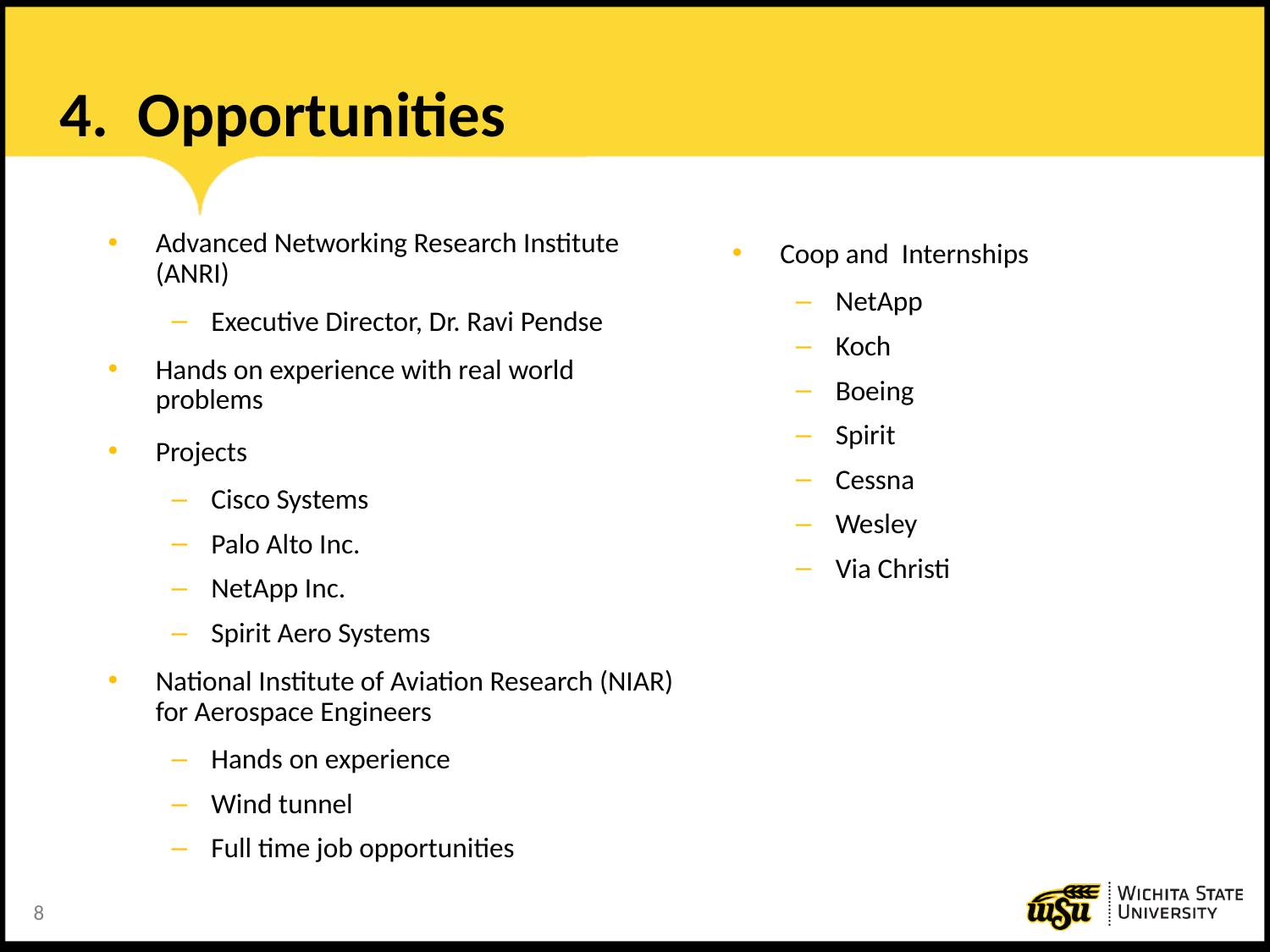

# 4.  Opportunities
Advanced Networking Research Institute (ANRI)
Executive Director, Dr. Ravi Pendse
Hands on experience with real world problems
Projects
Cisco Systems
Palo Alto Inc.
NetApp Inc.
Spirit Aero Systems
National Institute of Aviation Research (NIAR) for Aerospace Engineers
Hands on experience
Wind tunnel
Full time job opportunities

Coop and  Internships
NetApp
Koch
Boeing
Spirit
Cessna
Wesley
Via Christi